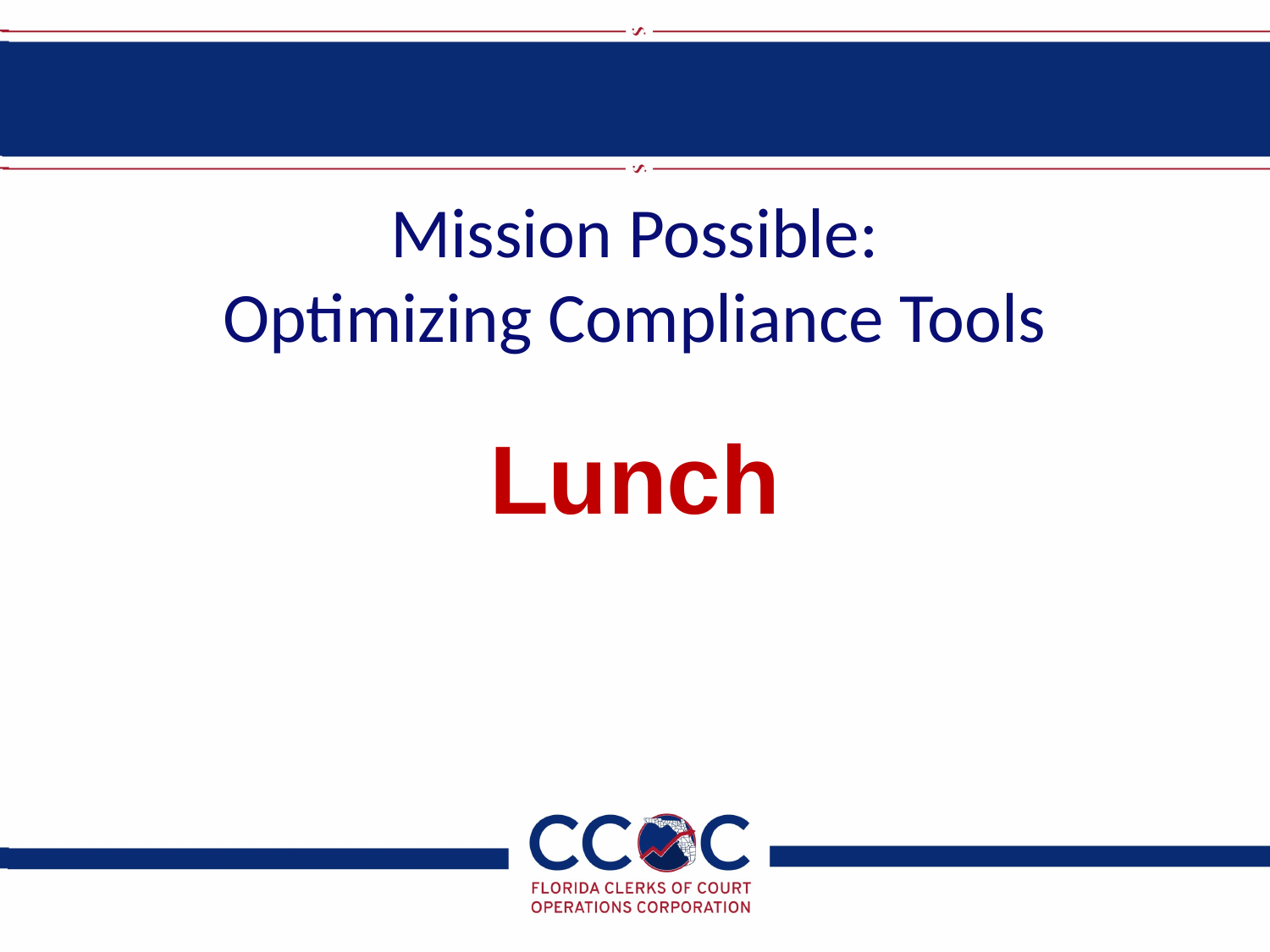

# Mission Possible: Optimizing Compliance Tools
Lunch